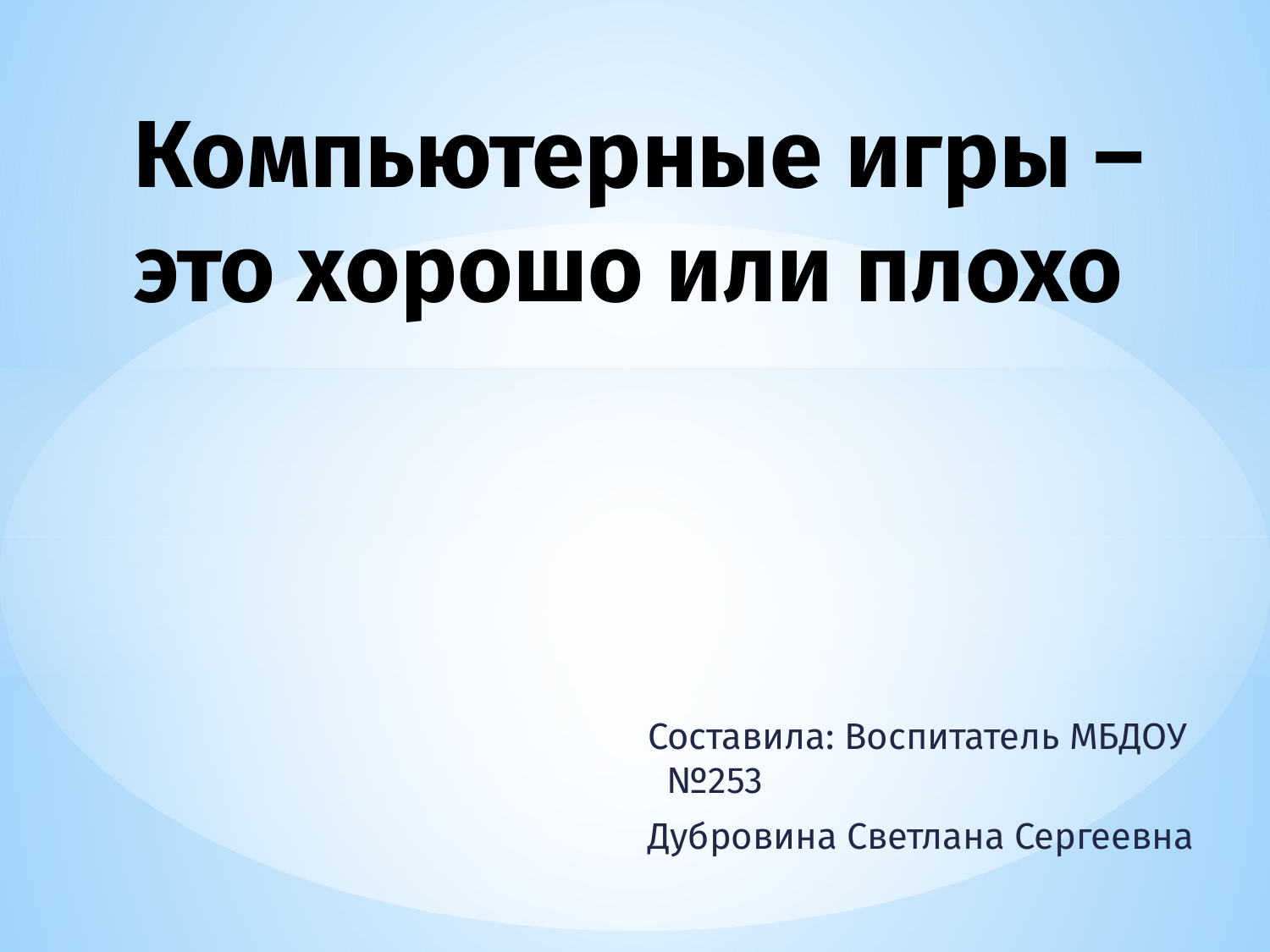

# Компьютерные игры – это хорошо или плохо
Составила: Воспитатель МБДОУ     №253
Дубровина Светлана Сергеевна